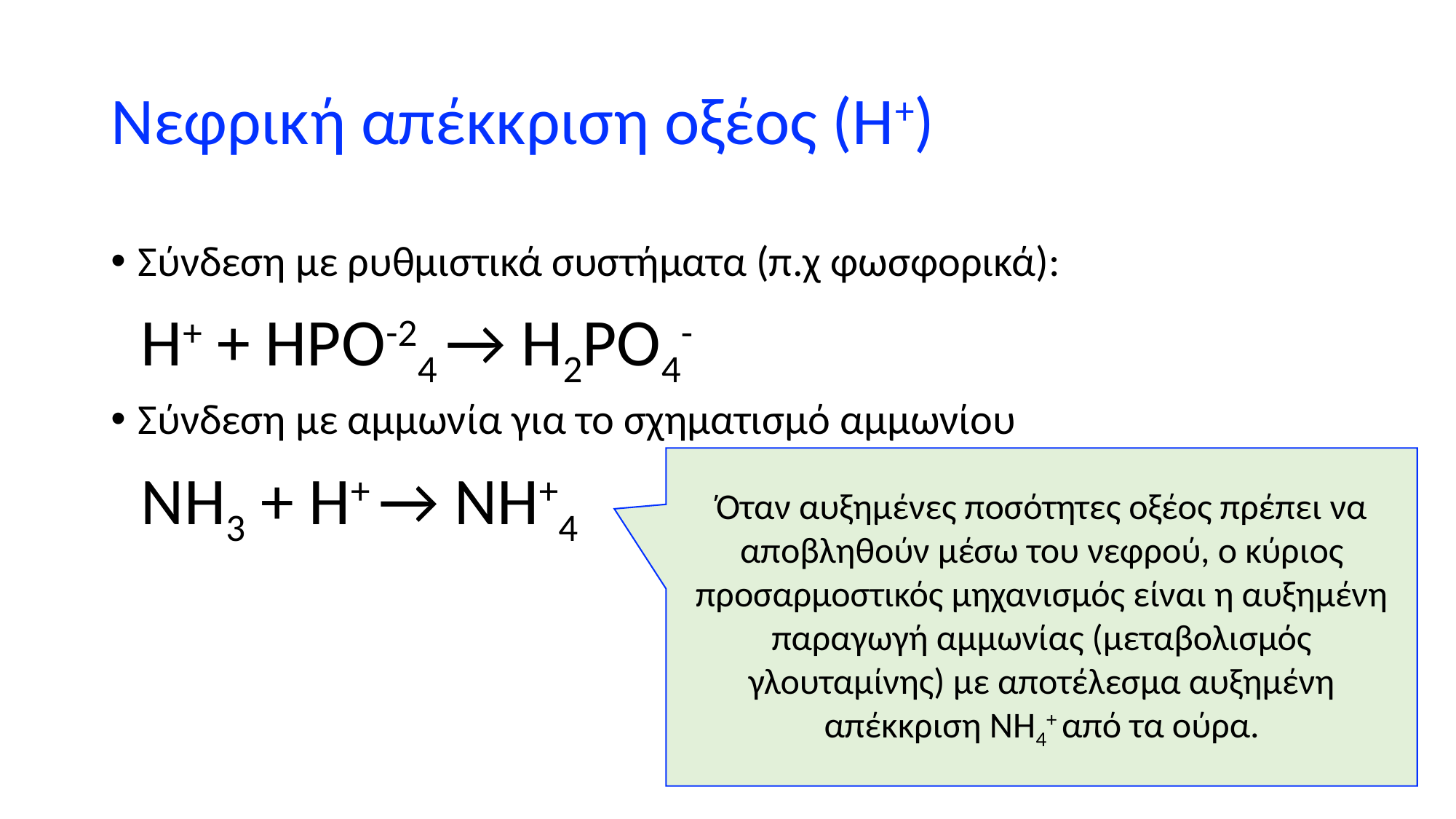

# Νεφρική απέκκριση οξέος (Η+)
Σύνδεση με ρυθμιστικά συστήματα (π.χ φωσφορικά):
  H+ + HPO-24 → H2PO4-
Σύνδεση με αμμωνία για το σχηματισμό αμμωνίου
  NH3 + H+ → NH+4
Όταν αυξημένες ποσότητες οξέος πρέπει να αποβληθούν μέσω του νεφρού, ο κύριος προσαρμοστικός μηχανισμός είναι η αυξημένη παραγωγή αμμωνίας (μεταβολισμός γλουταμίνης) με αποτέλεσμα αυξημένη απέκκριση ΝΗ4+ από τα ούρα.